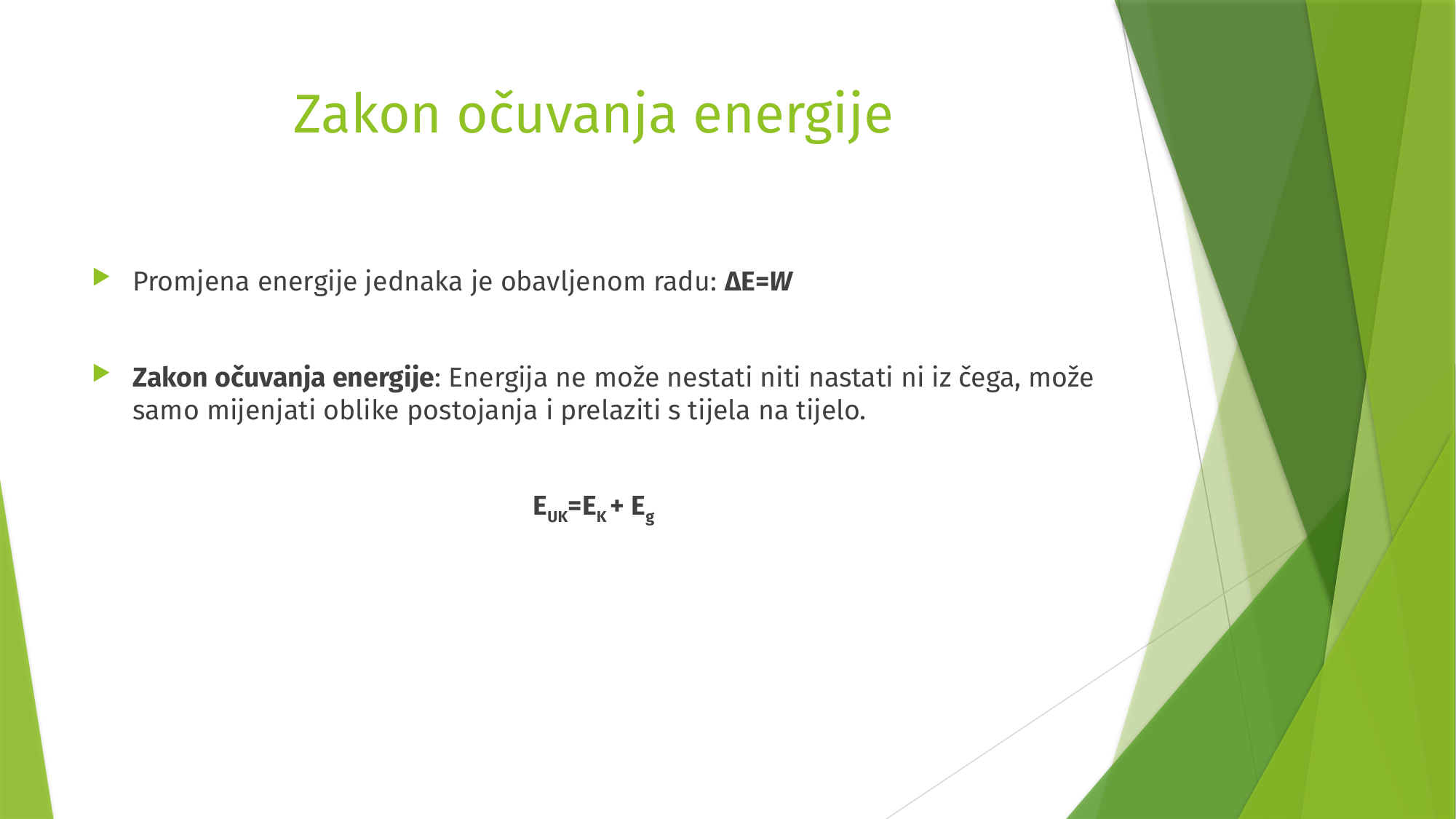

# Zakon očuvanja energije
Promjena energije jednaka je obavljenom radu: ΔE=W

Zakon očuvanja energije: Energija ne može nestati niti nastati ni iz čega, može samo mijenjati oblike postojanja i prelaziti s tijela na tijelo.

EUK=EK + Eg